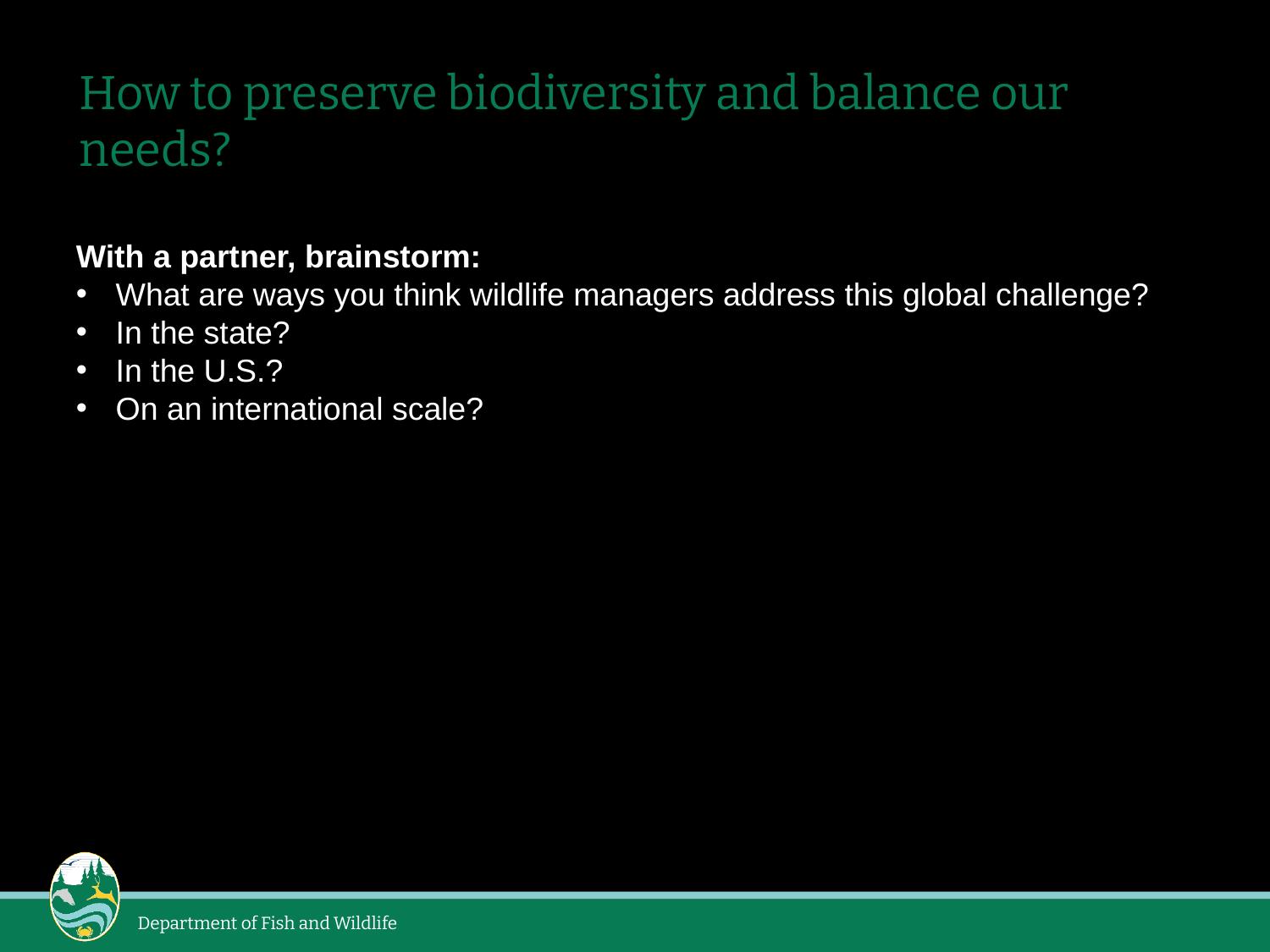

# How to preserve biodiversity and balance our needs?
With a partner, brainstorm:
What are ways you think wildlife managers address this global challenge?
In the state?
In the U.S.?
On an international scale?